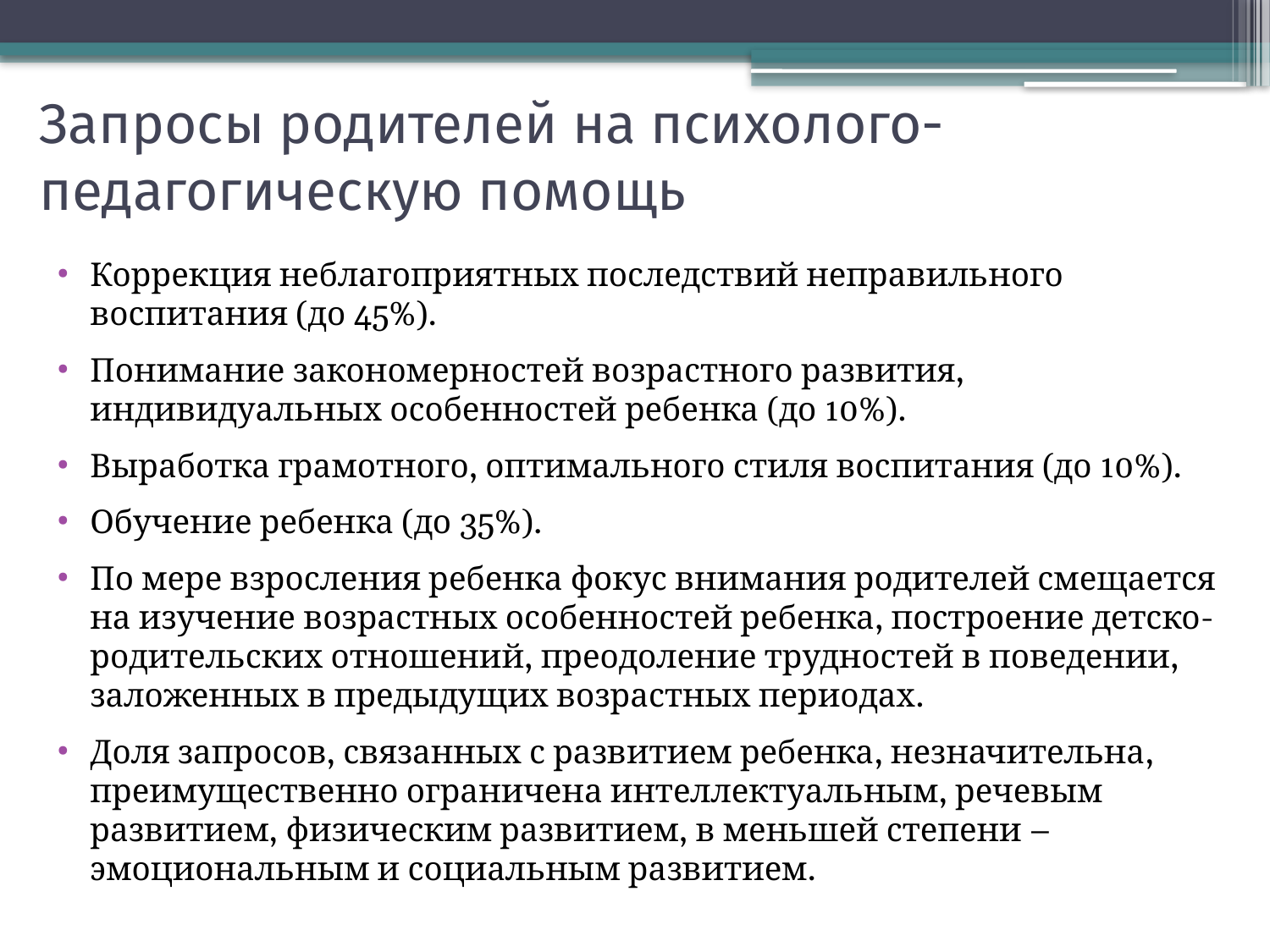

# Запросы родителей на психолого-педагогическую помощь
Коррекция неблагоприятных последствий неправильного воспитания (до 45%).
Понимание закономерностей возрастного развития, индивидуальных особенностей ребенка (до 10%).
Выработка грамотного, оптимального стиля воспитания (до 10%).
Обучение ребенка (до 35%).
По мере взросления ребенка фокус внимания родителей смещается на изучение возрастных особенностей ребенка, построение детско-родительских отношений, преодоление трудностей в поведении, заложенных в предыдущих возрастных периодах.
Доля запросов, связанных с развитием ребенка, незначительна, преимущественно ограничена интеллектуальным, речевым развитием, физическим развитием, в меньшей степени – эмоциональным и социальным развитием.